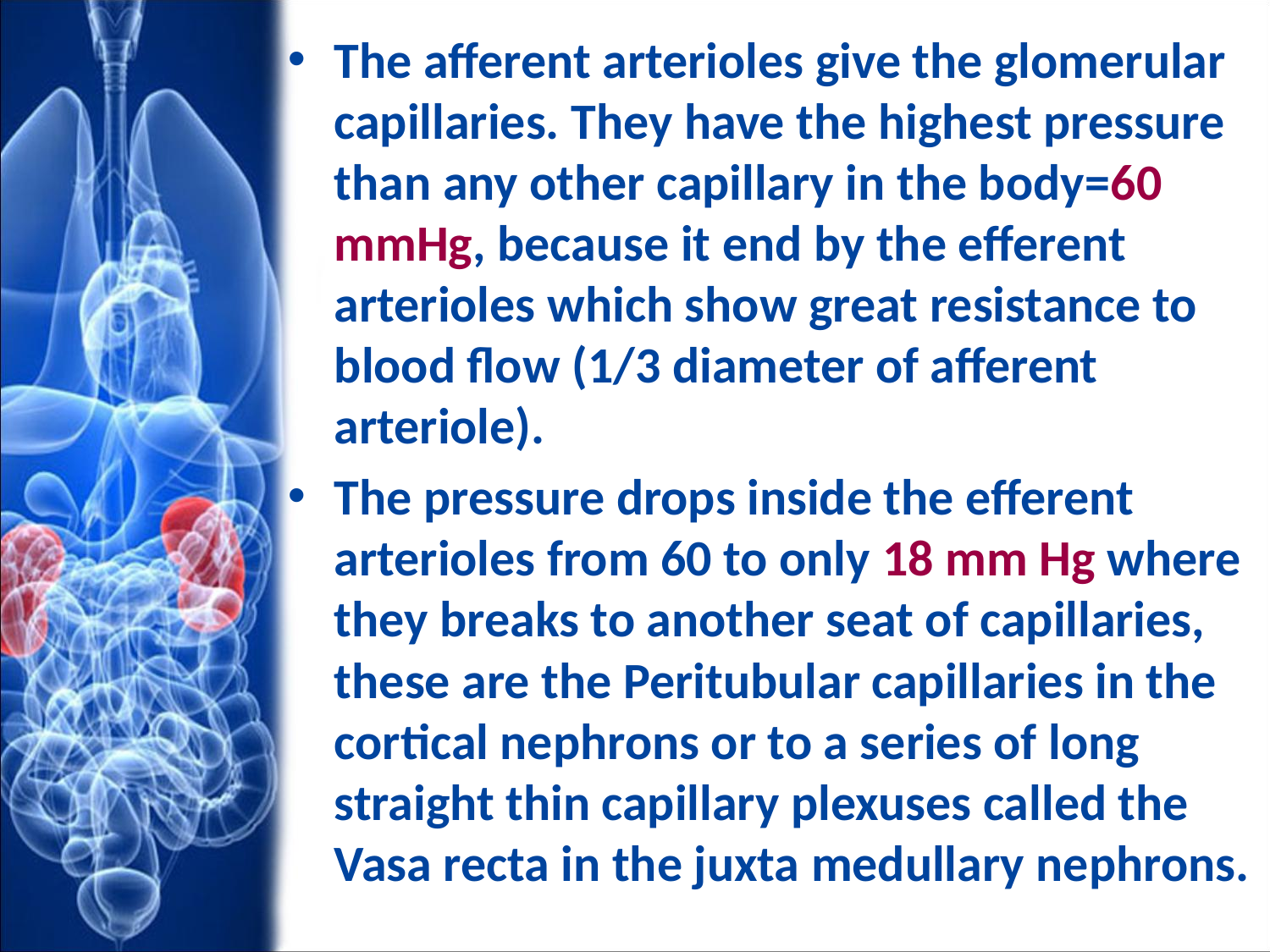

The afferent arterioles give the glomerular capillaries. They have the highest pressure than any other capillary in the body=60 mmHg, because it end by the efferent arterioles which show great resistance to blood flow (1/3 diameter of afferent arteriole).
The pressure drops inside the efferent arterioles from 60 to only 18 mm Hg where they breaks to another seat of capillaries, these are the Peritubular capillaries in the cortical nephrons or to a series of long straight thin capillary plexuses called the Vasa recta in the juxta medullary nephrons.